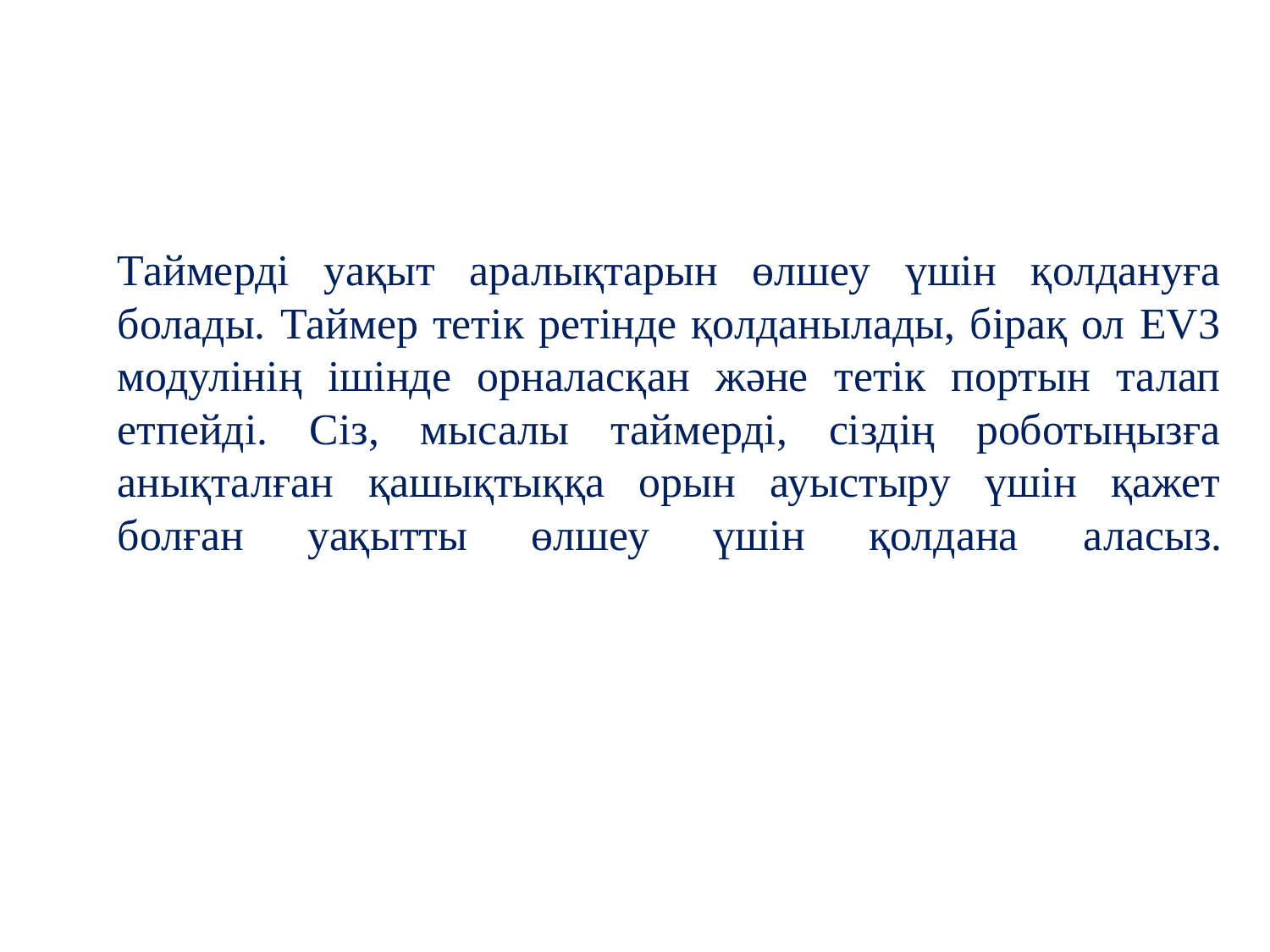

# Таймерді уақыт аралықтарын өлшеу үшін қолдануға болады. Таймер тетік ретінде қолданылады, бірақ ол EV3 модулінің ішінде орналасқан және тетік портын талап етпейді. Сіз, мысалы таймерді, сіздің роботыңызға анықталған қашықтыққа орын ауыстыру үшін қажет болған уақытты өлшеу үшін қолдана аласыз.